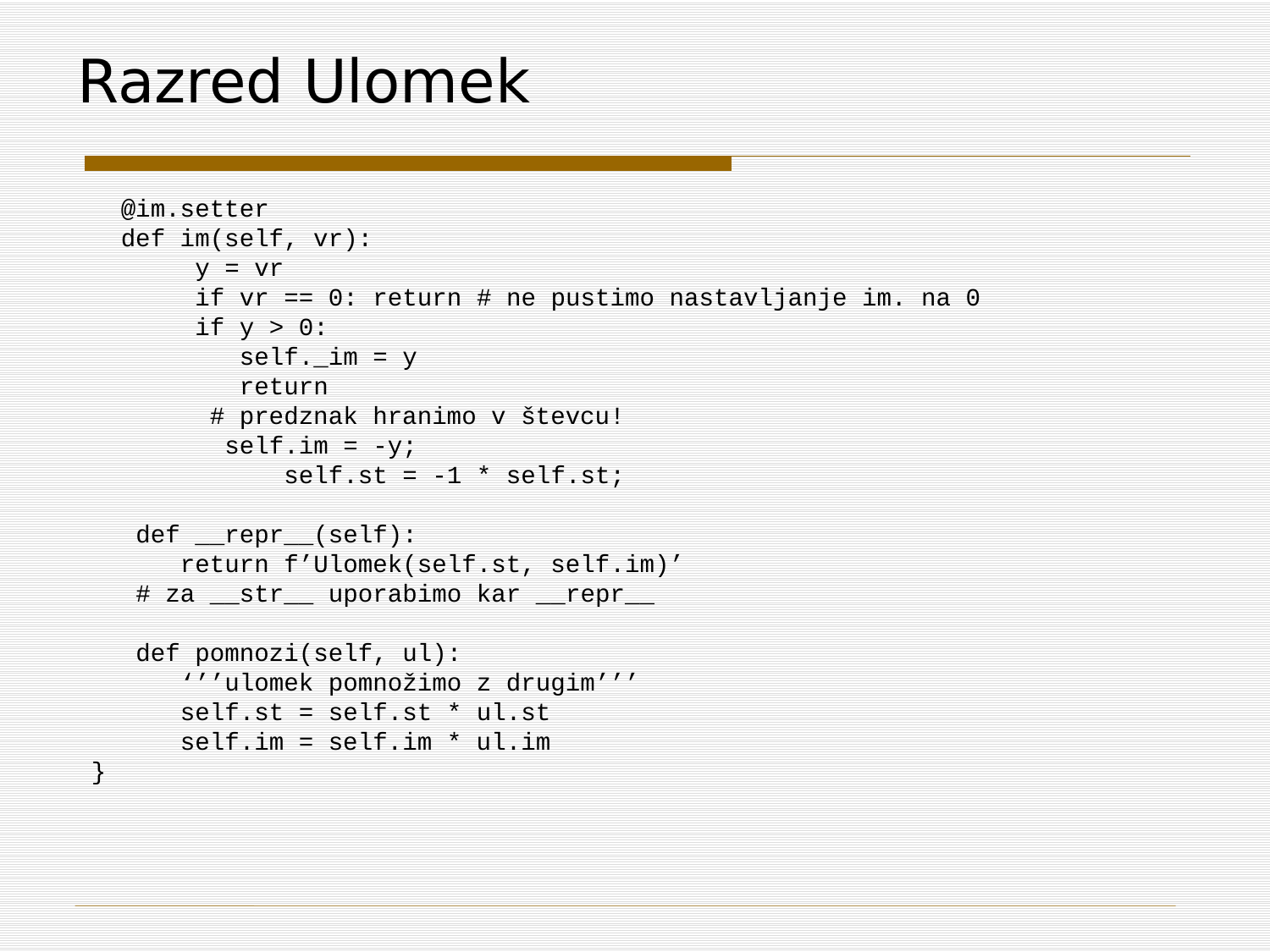

# Razred Ulomek
  @im.setter
  def im(self, vr):
       y = vr
       if vr == 0: return # ne pustimo nastavljanje im. na 0
       if y > 0:
          self._im = y
          return
        # predznak hranimo v števcu!
         self.im = -y;
             self.st = -1 * self.st;

   def __repr__(self):
      return f’Ulomek(self.st, self.im)’
   # za __str__ uporabimo kar __repr__

   def pomnozi(self, ul):
      ‘’’ulomek pomnožimo z drugim’’’
      self.st = self.st * ul.st
      self.im = self.im * ul.im
}